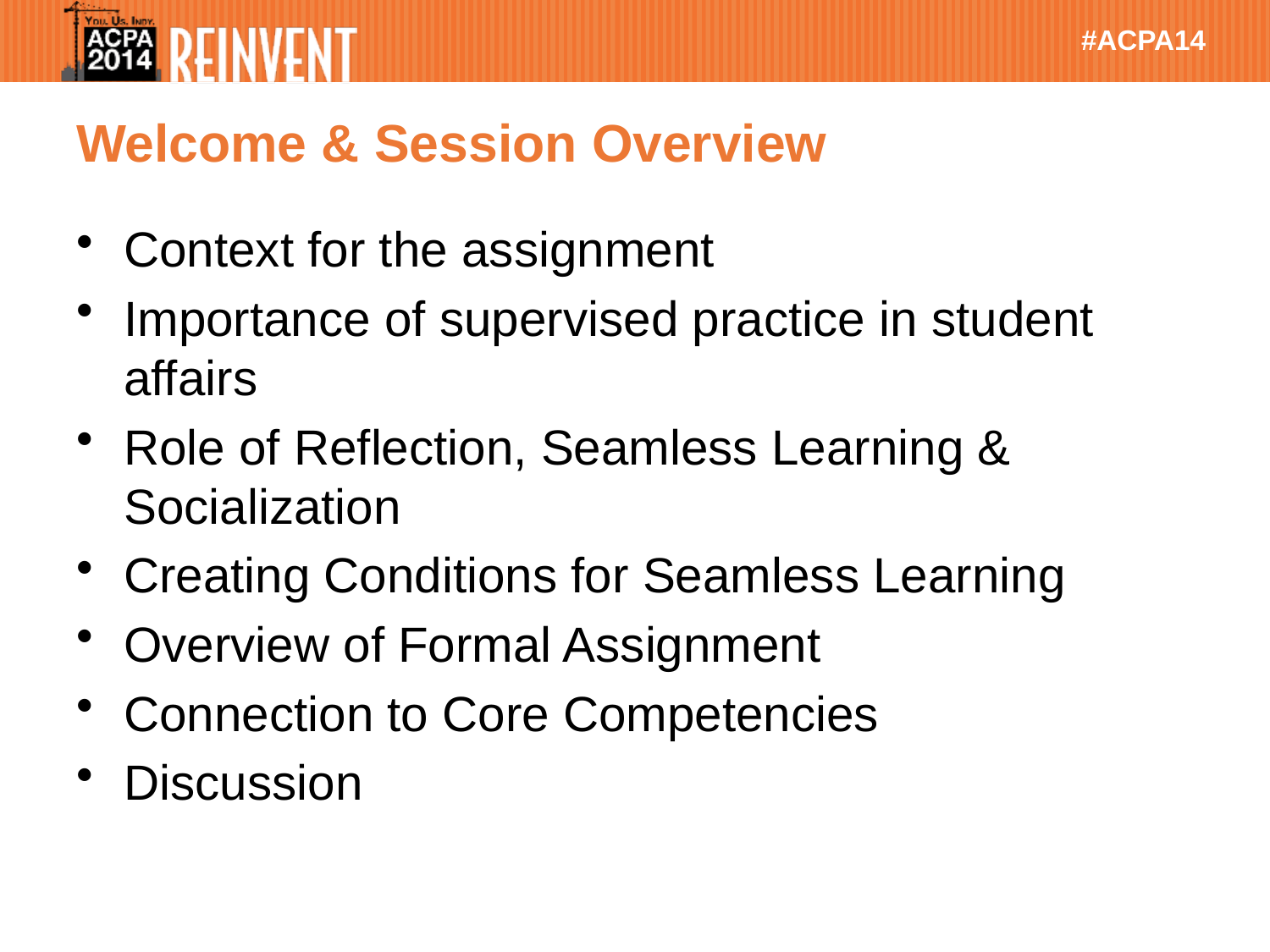

# Welcome & Session Overview
Context for the assignment
Importance of supervised practice in student affairs
Role of Reflection, Seamless Learning & Socialization
Creating Conditions for Seamless Learning
Overview of Formal Assignment
Connection to Core Competencies
Discussion